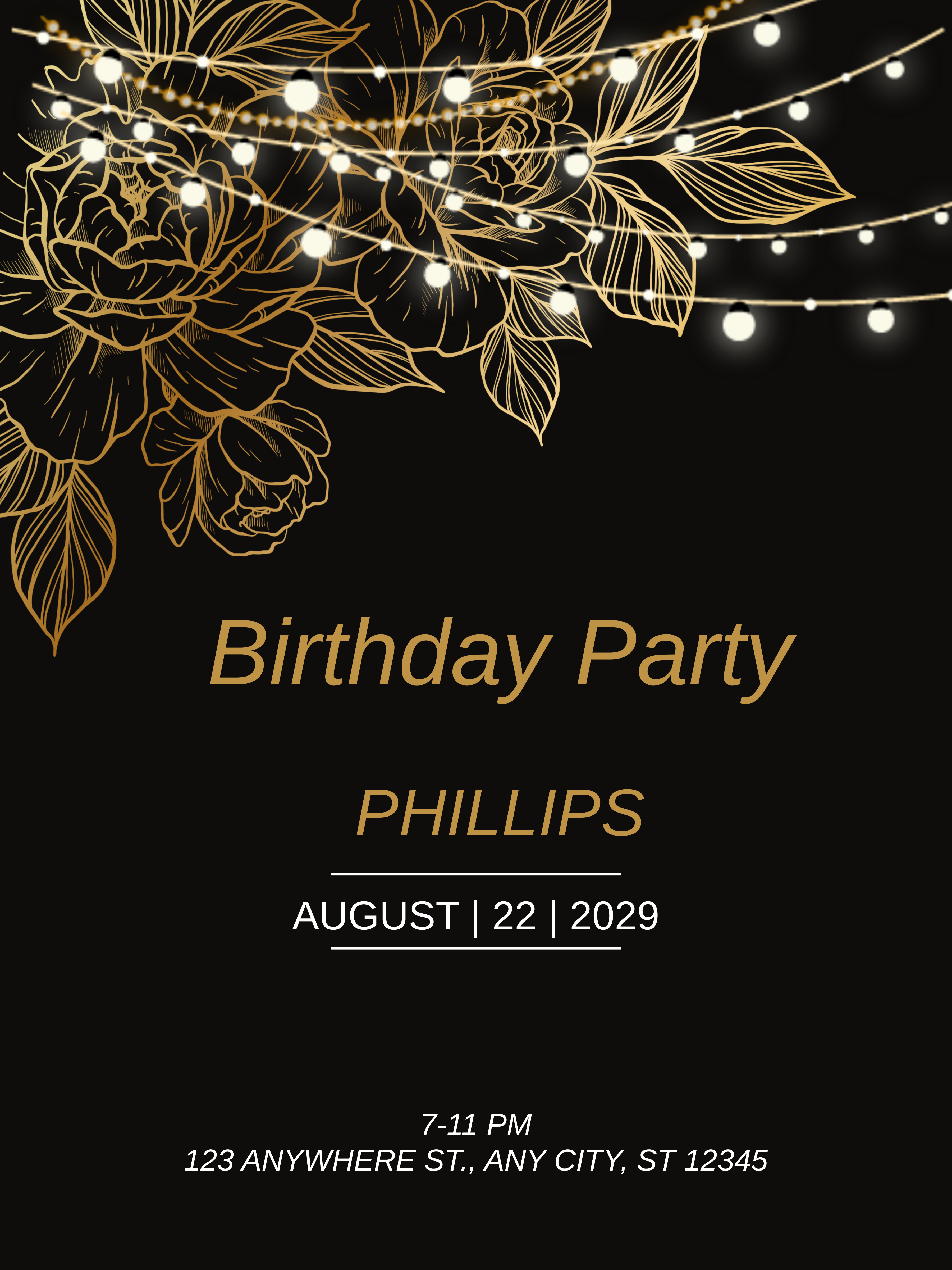

Birthday Party
PHILLIPS

AUGUST | 22 | 2029

7-11 PM
123 ANYWHERE ST., ANY CITY, ST 12345